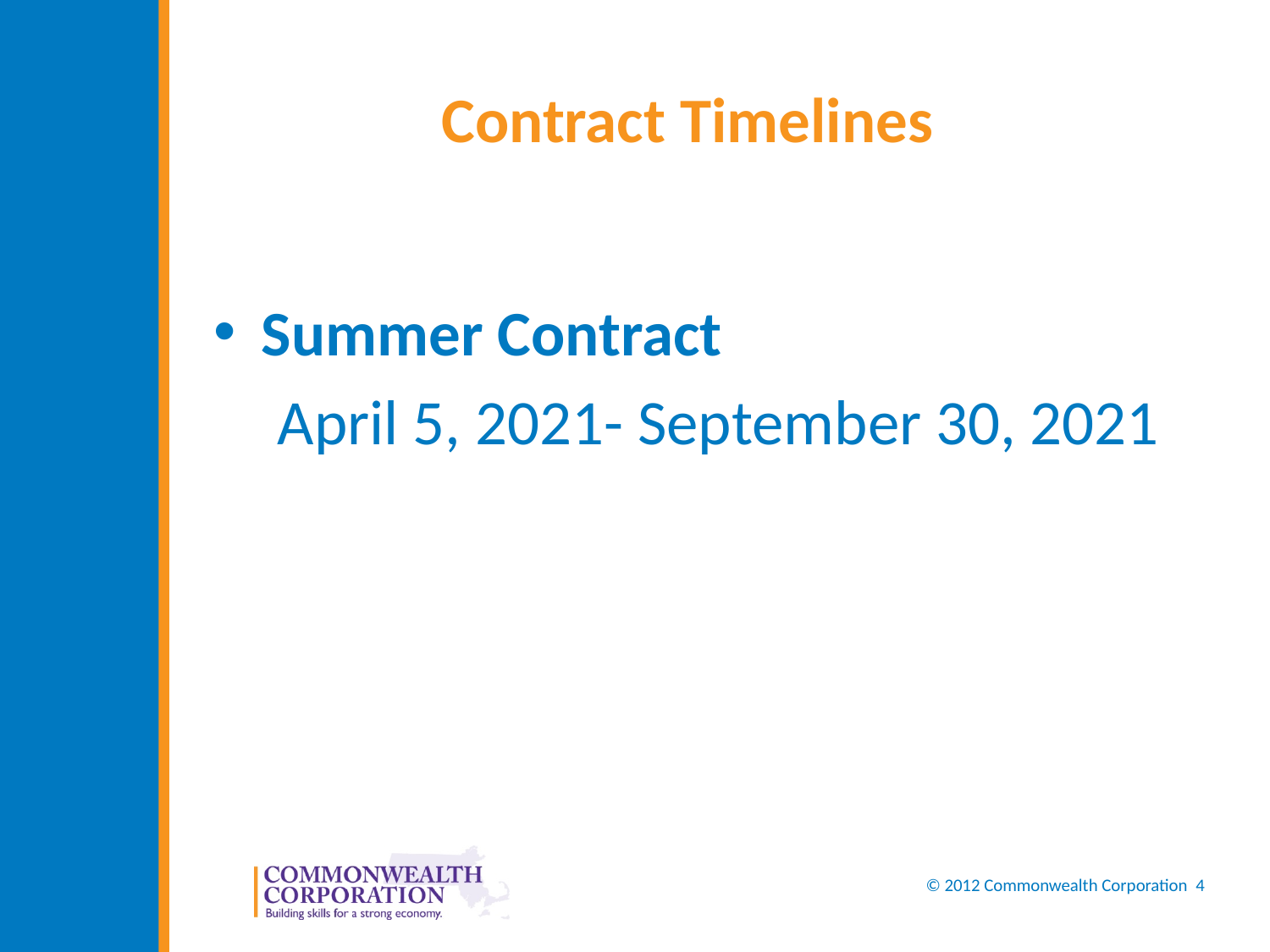

# Contract Timelines
Summer Contract
April 5, 2021- September 30, 2021